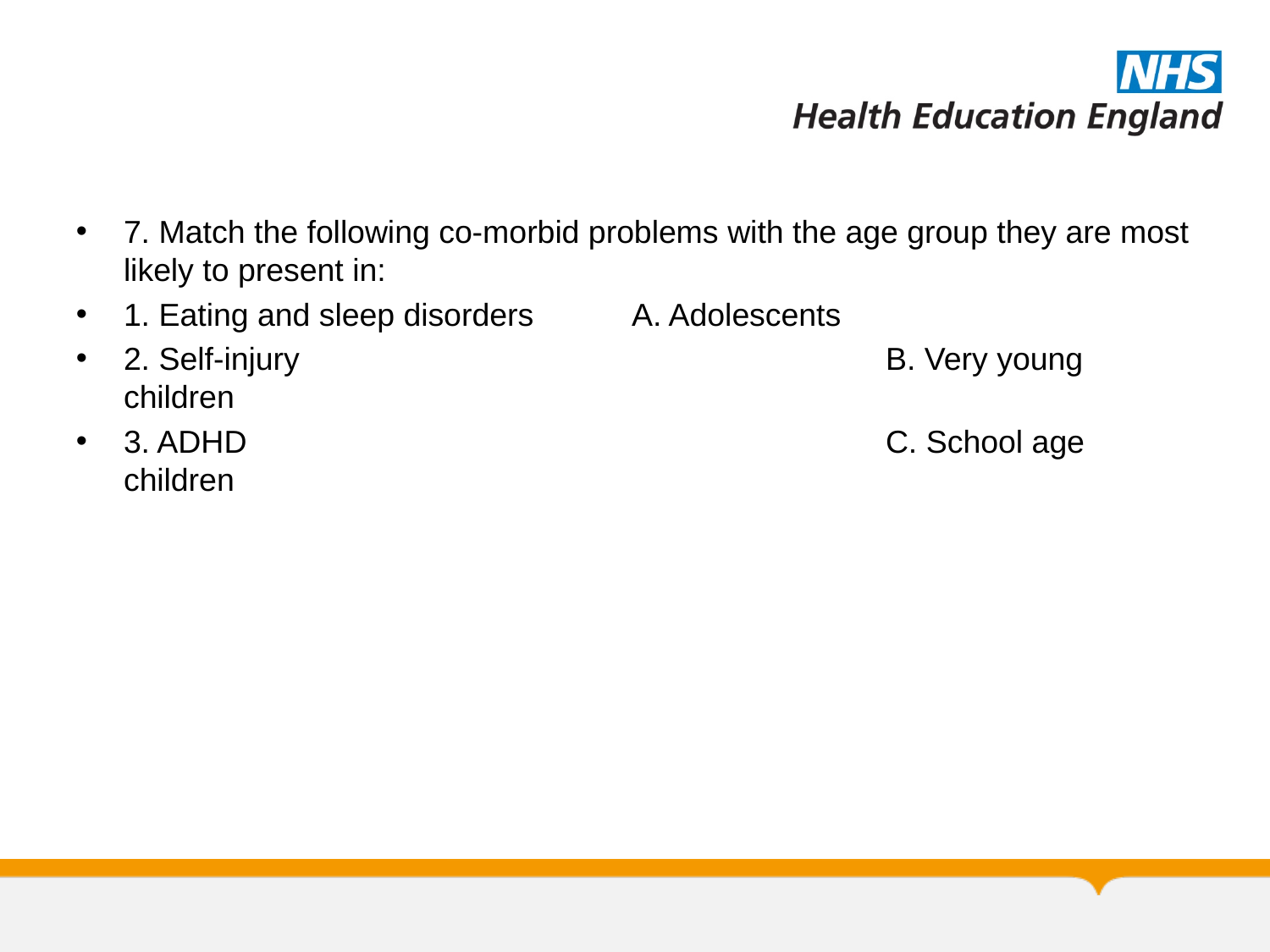

#
7. Match the following co-morbid problems with the age group they are most likely to present in:
1. Eating and sleep disorders	A. Adolescents
2. Self-injury					B. Very young children
3. ADHD						C. School age children